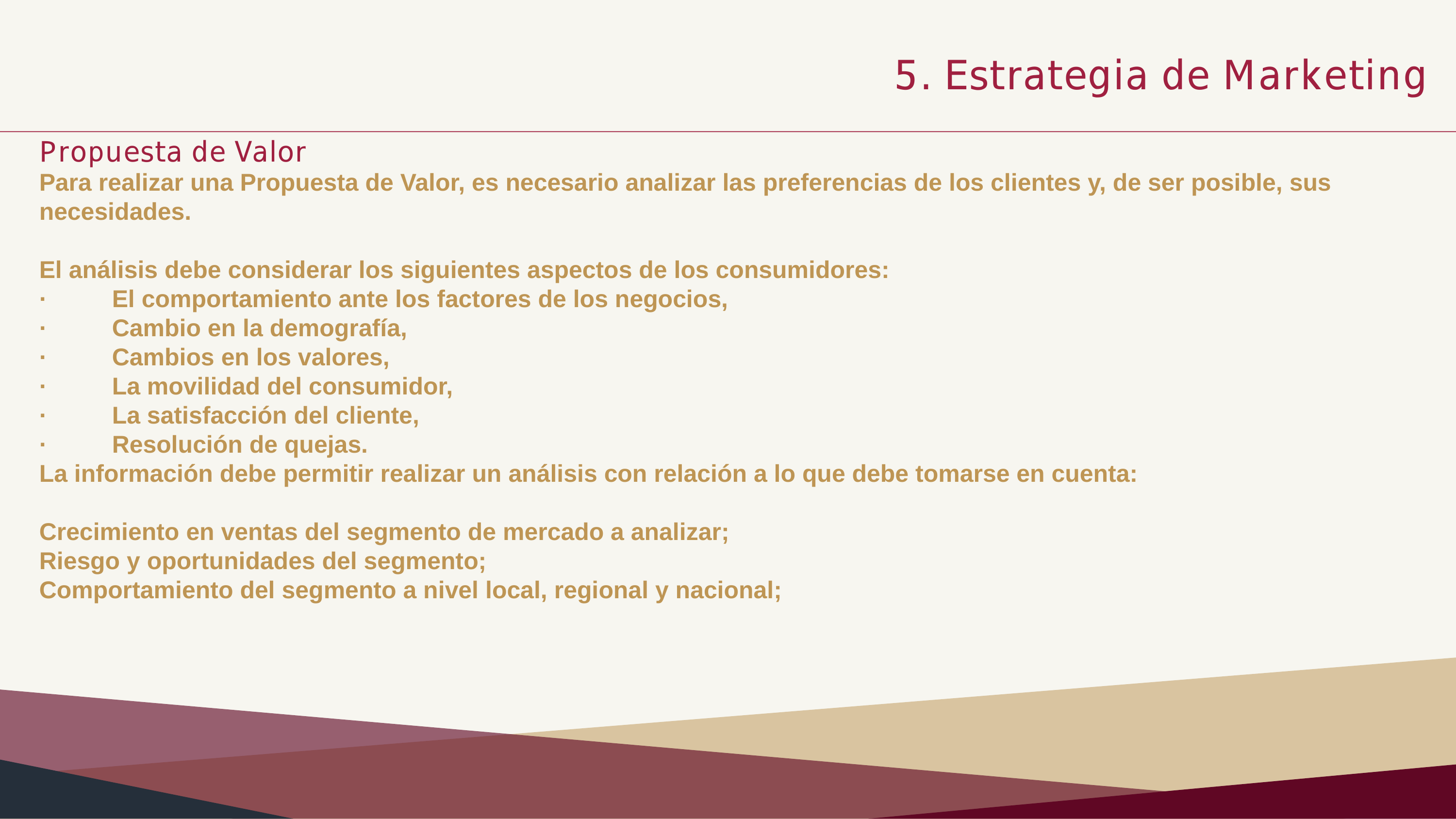

5. Estrategia de Marketing

Propuesta de Valor
Para realizar una Propuesta de Valor, es necesario analizar las preferencias de los clientes y, de ser posible, sus necesidades.

El análisis debe considerar los siguientes aspectos de los consumidores:
·   	El comportamiento ante los factores de los negocios,
·   	Cambio en la demografía,
·   	Cambios en los valores,
·   	La movilidad del consumidor,
·   	La satisfacción del cliente,
·   	Resolución de quejas.
La información debe permitir realizar un análisis con relación a lo que debe tomarse en cuenta:

Crecimiento en ventas del segmento de mercado a analizar;
Riesgo y oportunidades del segmento;
Comportamiento del segmento a nivel local, regional y nacional;